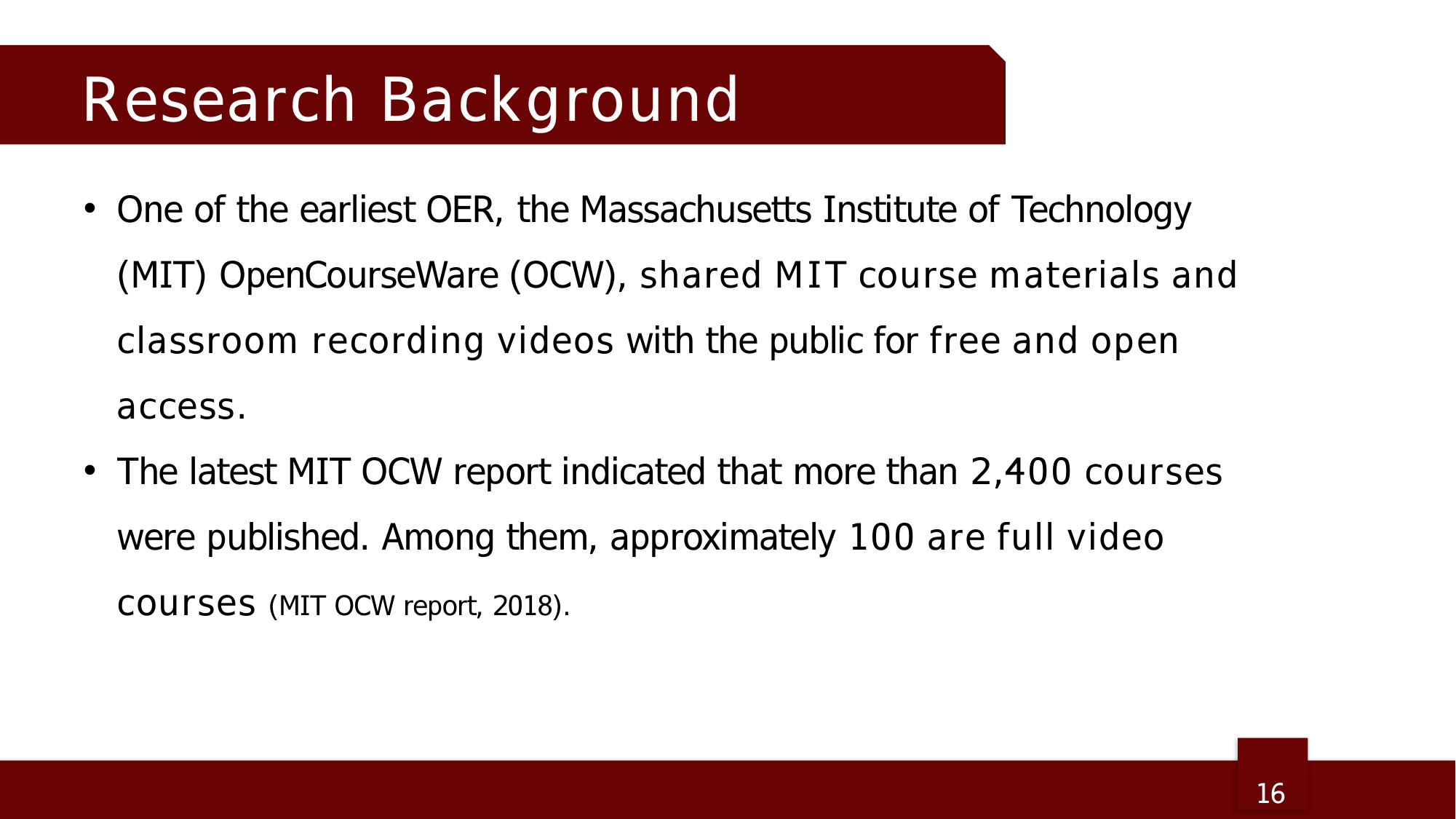

Research Background
One of the earliest OER, the Massachusetts Institute of Technology (MIT) OpenCourseWare (OCW), shared MIT course materials and classroom recording videos with the public for free and open access.
The latest MIT OCW report indicated that more than 2,400 courses were published. Among them, approximately 100 are full video courses (MIT OCW report, 2018).
16